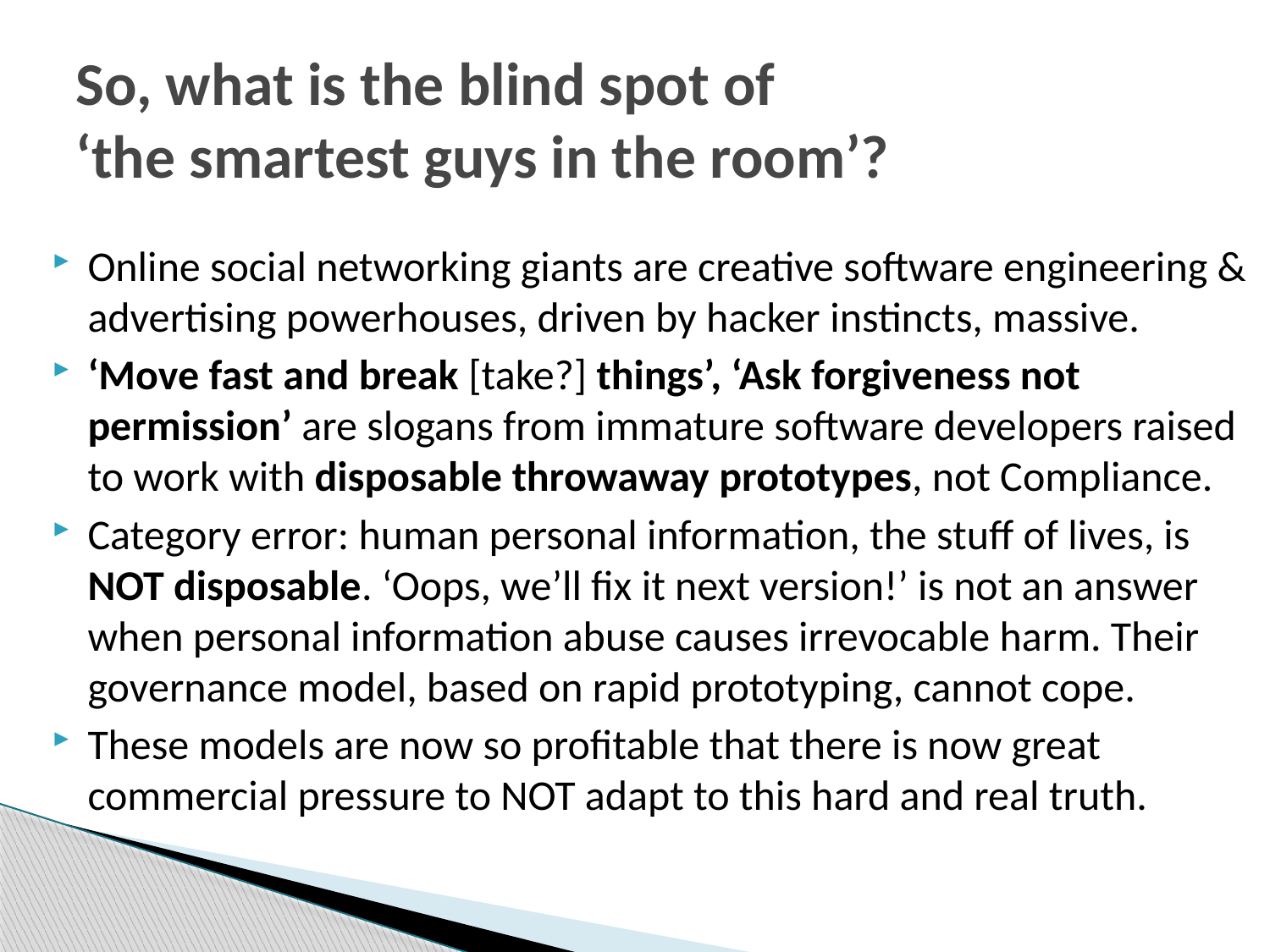

# So, what is the blind spot of ‘the smartest guys in the room’?
Online social networking giants are creative software engineering & advertising powerhouses, driven by hacker instincts, massive.
‘Move fast and break [take?] things’, ‘Ask forgiveness not permission’ are slogans from immature software developers raised to work with disposable throwaway prototypes, not Compliance.
Category error: human personal information, the stuff of lives, is NOT disposable. ‘Oops, we’ll fix it next version!’ is not an answer when personal information abuse causes irrevocable harm. Their governance model, based on rapid prototyping, cannot cope.
These models are now so profitable that there is now great commercial pressure to NOT adapt to this hard and real truth.